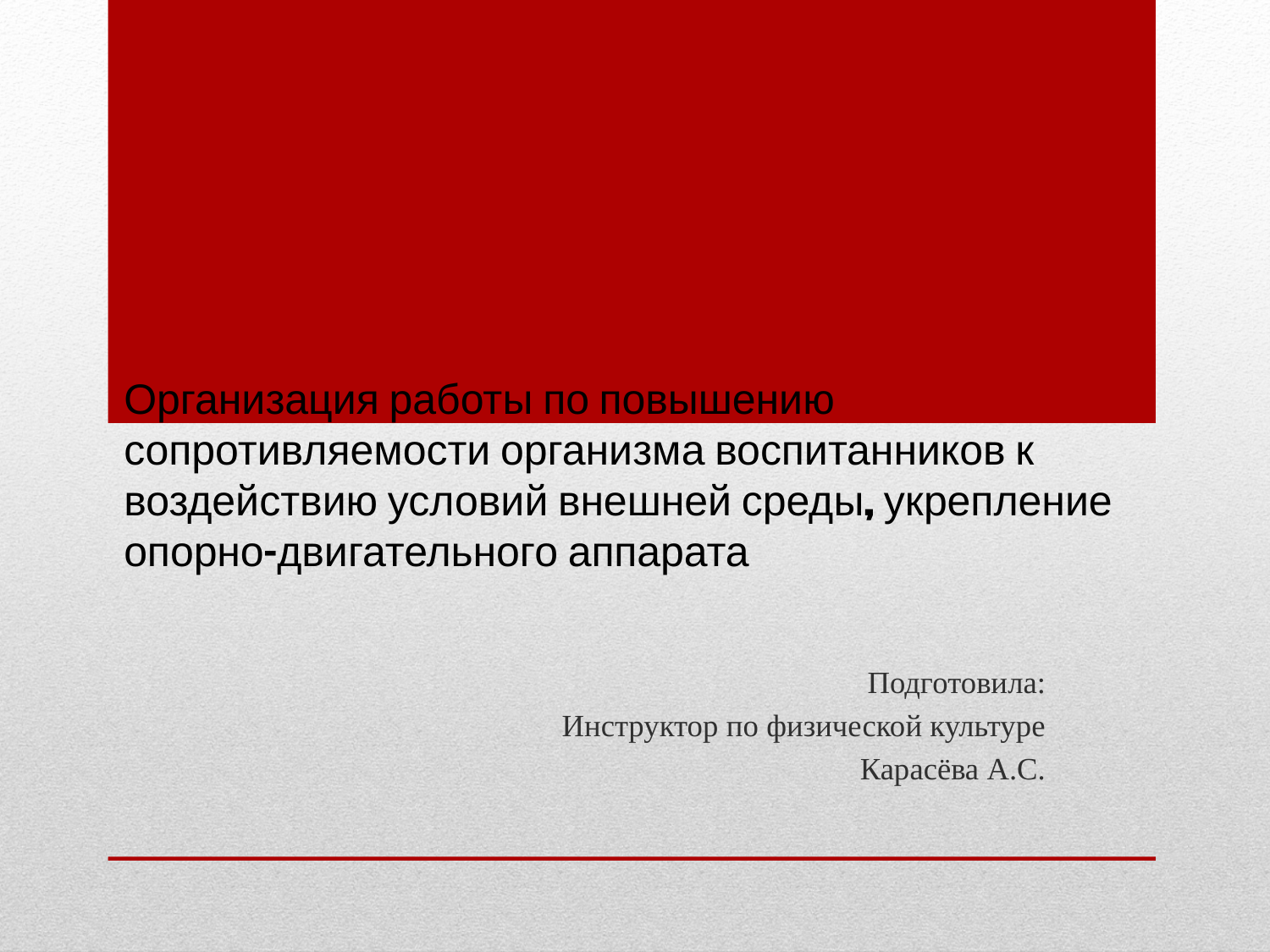

# Организация работы по повышению сопротивляемости организма воспитанников к воздействию условий внешней среды, укрепление опорно-двигательного аппарата
Подготовила:
Инструктор по физической культуре
Карасёва А.С.